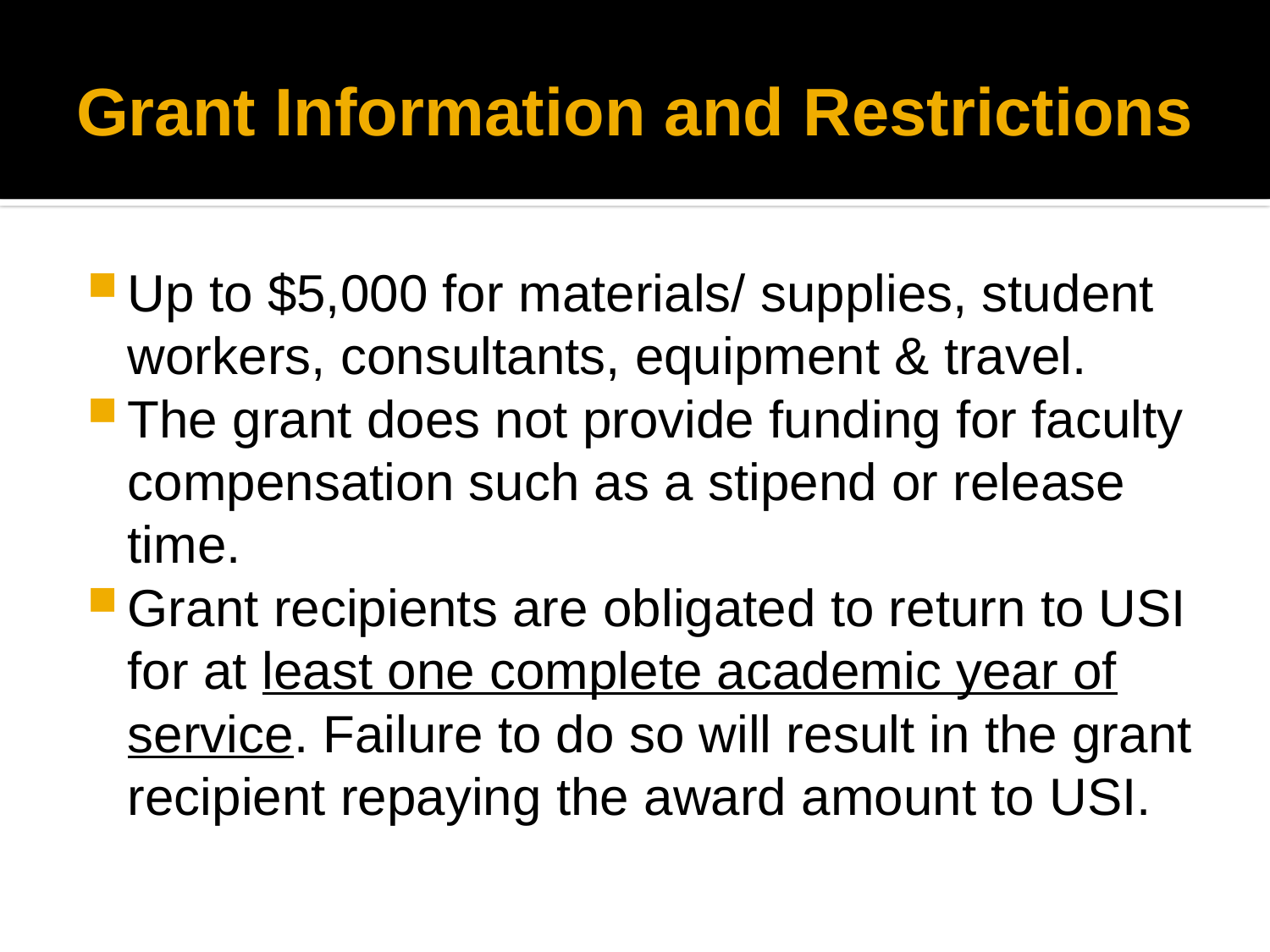

# Grant Information and Restrictions
Up to $5,000 for materials/ supplies, student workers, consultants, equipment & travel.
The grant does not provide funding for faculty compensation such as a stipend or release time.
Grant recipients are obligated to return to USI for at least one complete academic year of service. Failure to do so will result in the grant recipient repaying the award amount to USI.